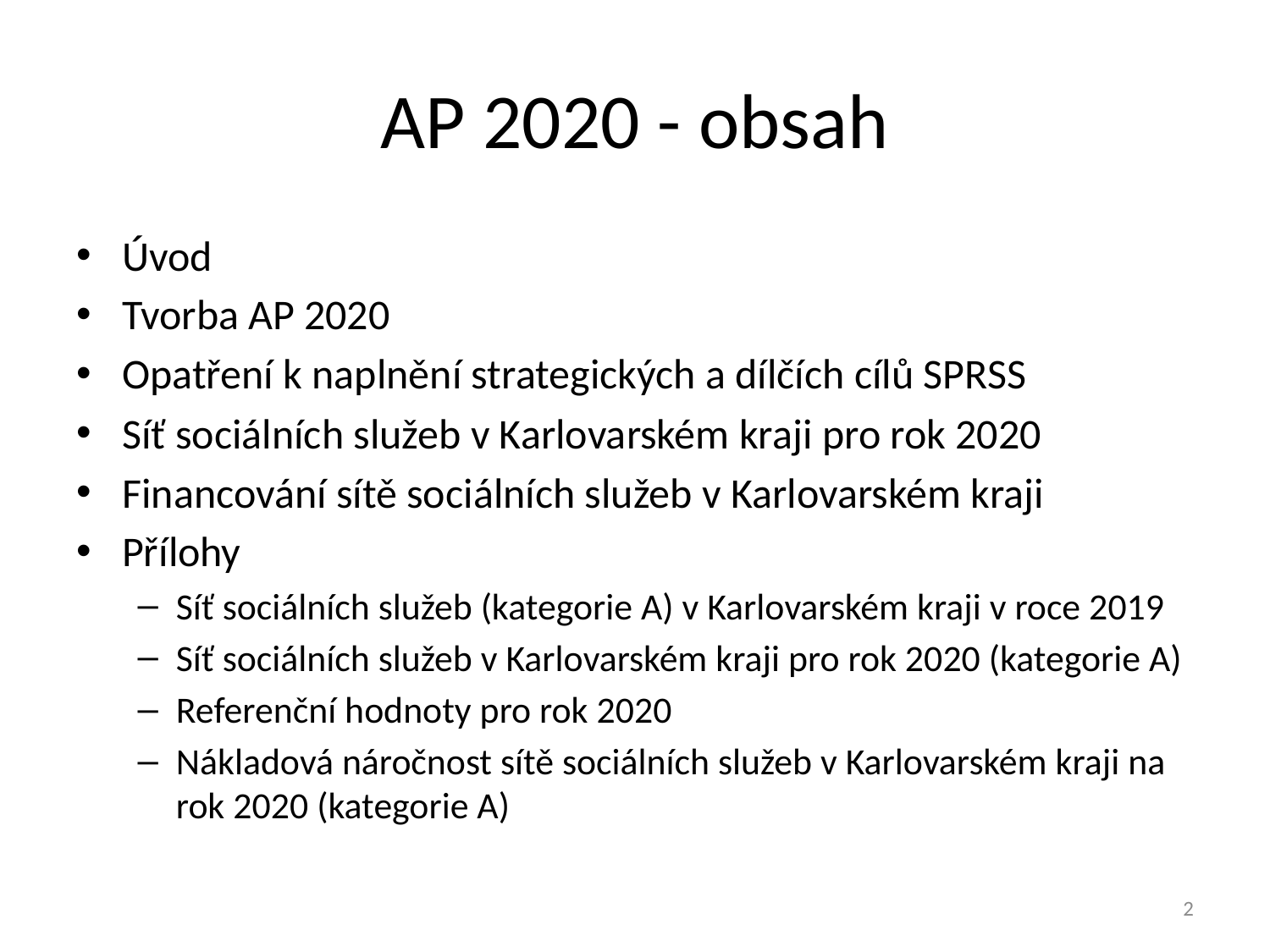

# AP 2020 - obsah
Úvod
Tvorba AP 2020
Opatření k naplnění strategických a dílčích cílů SPRSS
Síť sociálních služeb v Karlovarském kraji pro rok 2020
Financování sítě sociálních služeb v Karlovarském kraji
Přílohy
Síť sociálních služeb (kategorie A) v Karlovarském kraji v roce 2019
Síť sociálních služeb v Karlovarském kraji pro rok 2020 (kategorie A)
Referenční hodnoty pro rok 2020
Nákladová náročnost sítě sociálních služeb v Karlovarském kraji na rok 2020 (kategorie A)
2